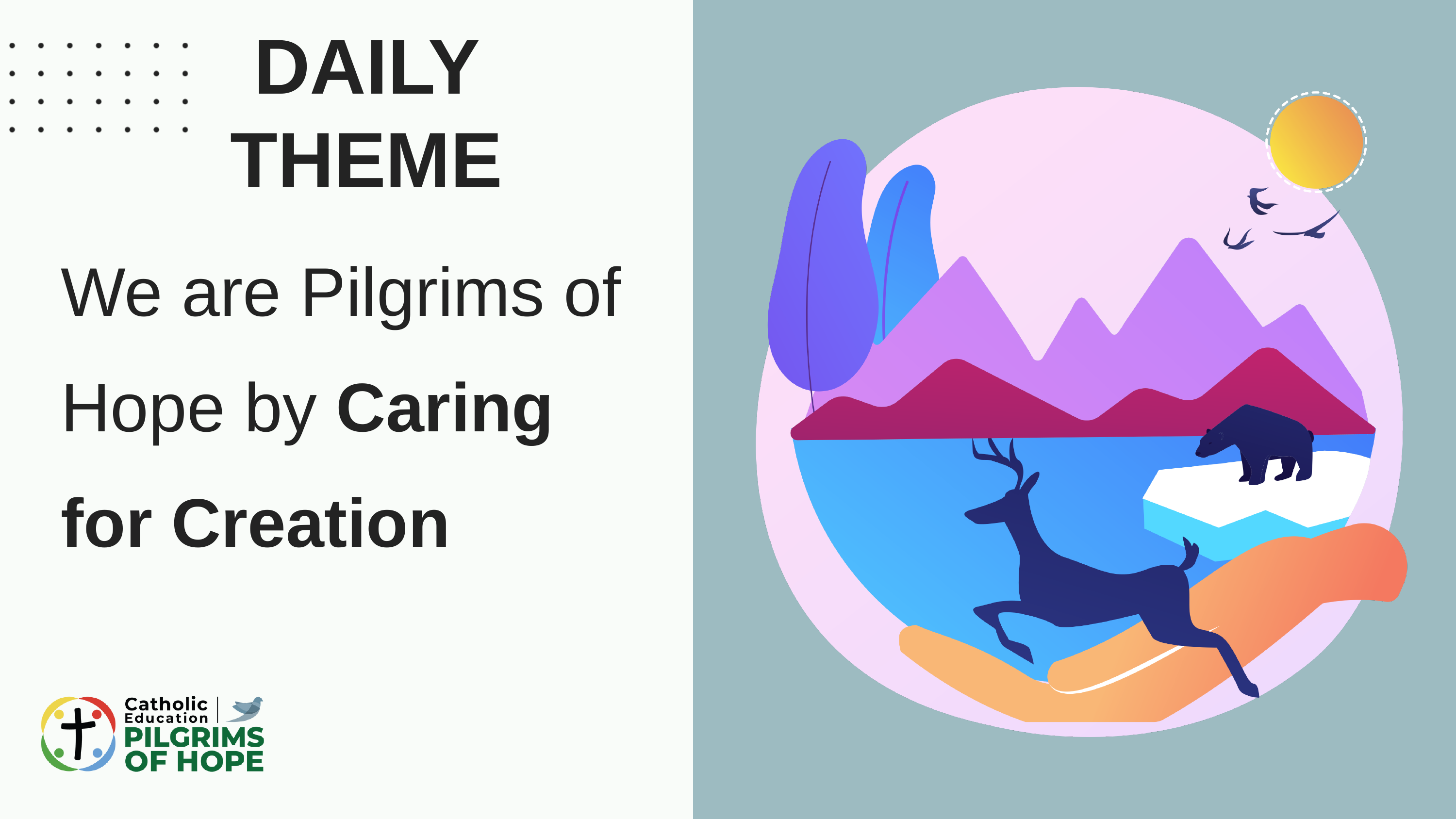

DAILY THEME

We are Pilgrims of Hope by Caring for Creation